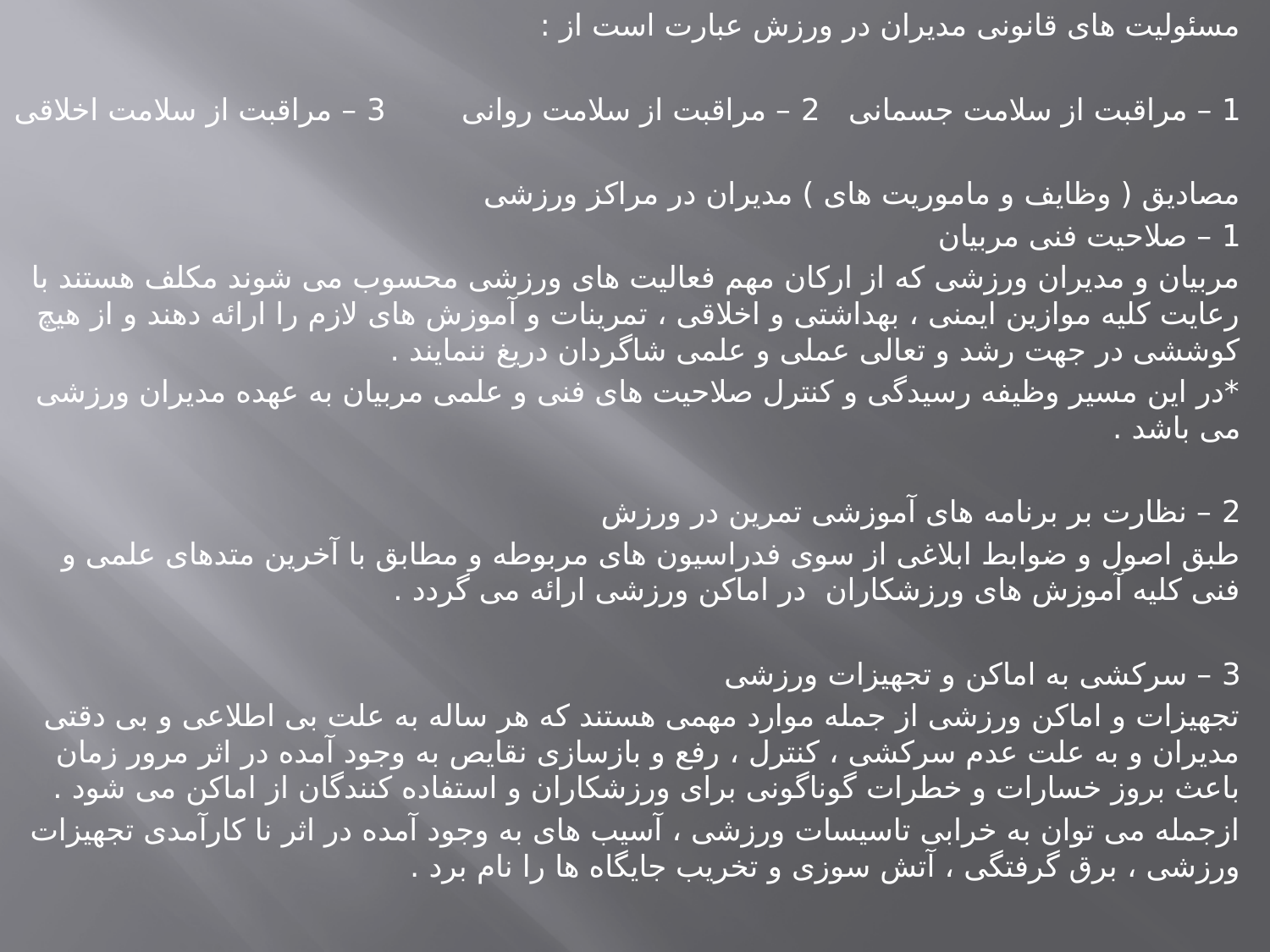

مسئولیت های قانونی مدیران در ورزش عبارت است از :

1 – مراقبت از سلامت جسمانی   2 – مراقبت از سلامت روانی        3 – مراقبت از سلامت اخلاقی

مصادیق ( وظایف و ماموریت های ) مدیران در مراکز ورزشی
1 – صلاحیت فنی مربیان
مربیان و مدیران ورزشی که از ارکان مهم فعالیت های ورزشی محسوب می شوند مکلف هستند با رعایت کلیه موازین ایمنی ، بهداشتی و اخلاقی ، تمرینات و آموزش های لازم را ارائه دهند و از هیچ کوششی در جهت رشد و تعالی عملی و علمی شاگردان دریغ ننمایند .
*در این مسیر وظیفه رسیدگی و کنترل صلاحیت های فنی و علمی مربیان به عهده مدیران ورزشی می باشد .

2 – نظارت بر برنامه های آموزشی تمرین در ورزش
طبق اصول و ضوابط ابلاغی از سوی فدراسیون های مربوطه و مطابق با آخرین متدهای علمی و فنی کلیه آموزش های ورزشکاران  در اماکن ورزشی ارائه می گردد .

3 – سرکشی به اماکن و تجهیزات ورزشی
تجهیزات و اماکن ورزشی از جمله موارد مهمی هستند که هر ساله به علت بی اطلاعی و بی دقتی مدیران و به علت عدم سرکشی ، کنترل ، رفع و بازسازی نقایص به وجود آمده در اثر مرور زمان باعث بروز خسارات و خطرات گوناگونی برای ورزشکاران و استفاده کنندگان از اماکن می شود .
ازجمله می توان به خرابی تاسیسات ورزشی ، آسیب های به وجود آمده در اثر نا کارآمدی تجهیزات ورزشی ، برق گرفتگی ، آتش سوزی و تخریب جایگاه ها را نام برد .